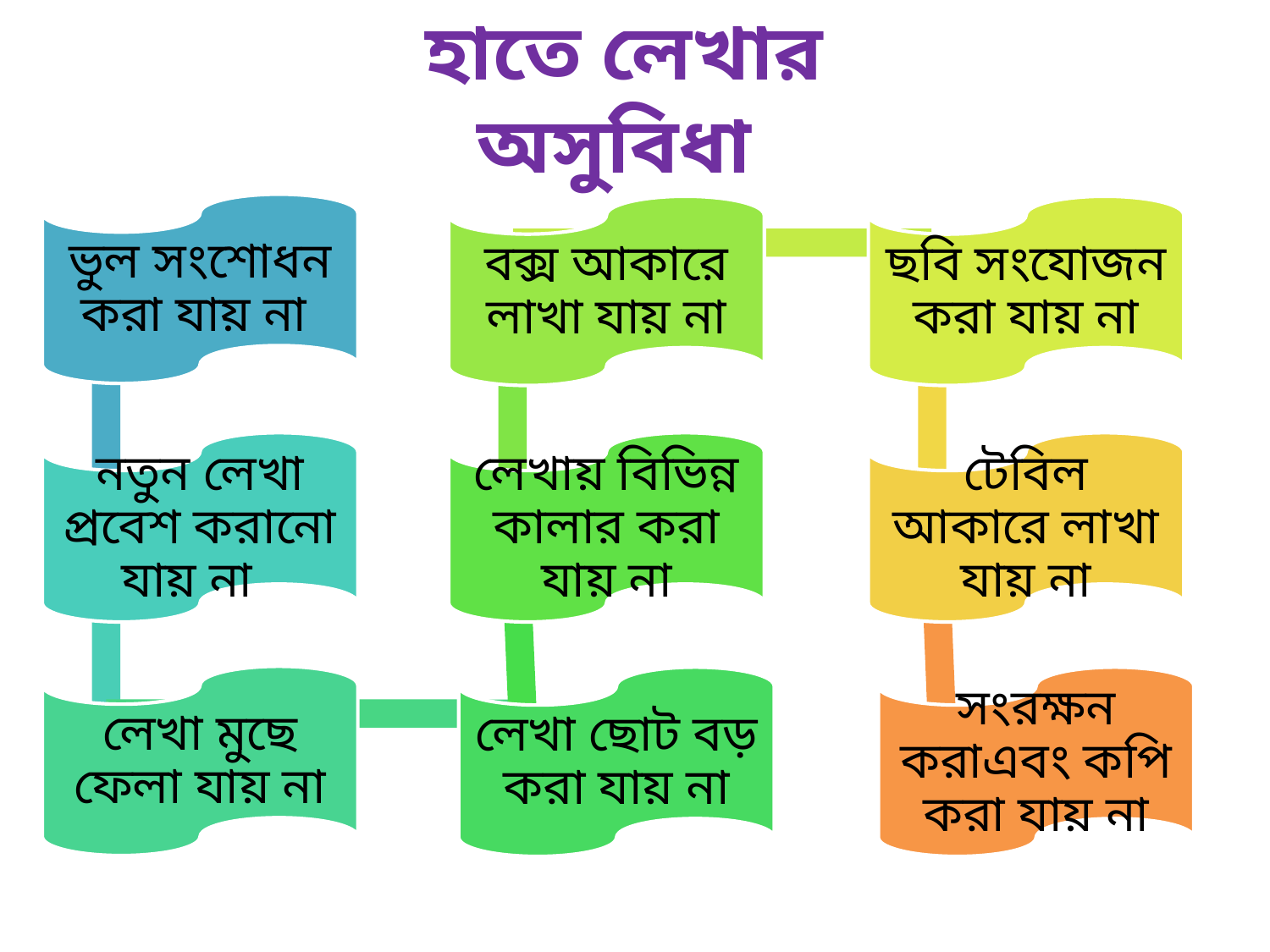

হাতে লেখার অসুবিধা
ভুল সংশোধন করা যায় না
নতুন লেখা প্রবেশ করানো যায় না
লেখা মুছে ফেলা যায় না
লেখা ছোট বড় করা যায় না
লেখায় বিভিন্ন কালার করা যায় না
বক্স আকারে লাখা যায় না
ছবি সংযোজন করা যায় না
টেবিল আকারে লাখা যায় না
সংরক্ষন করাএবং কপি করা যায় না